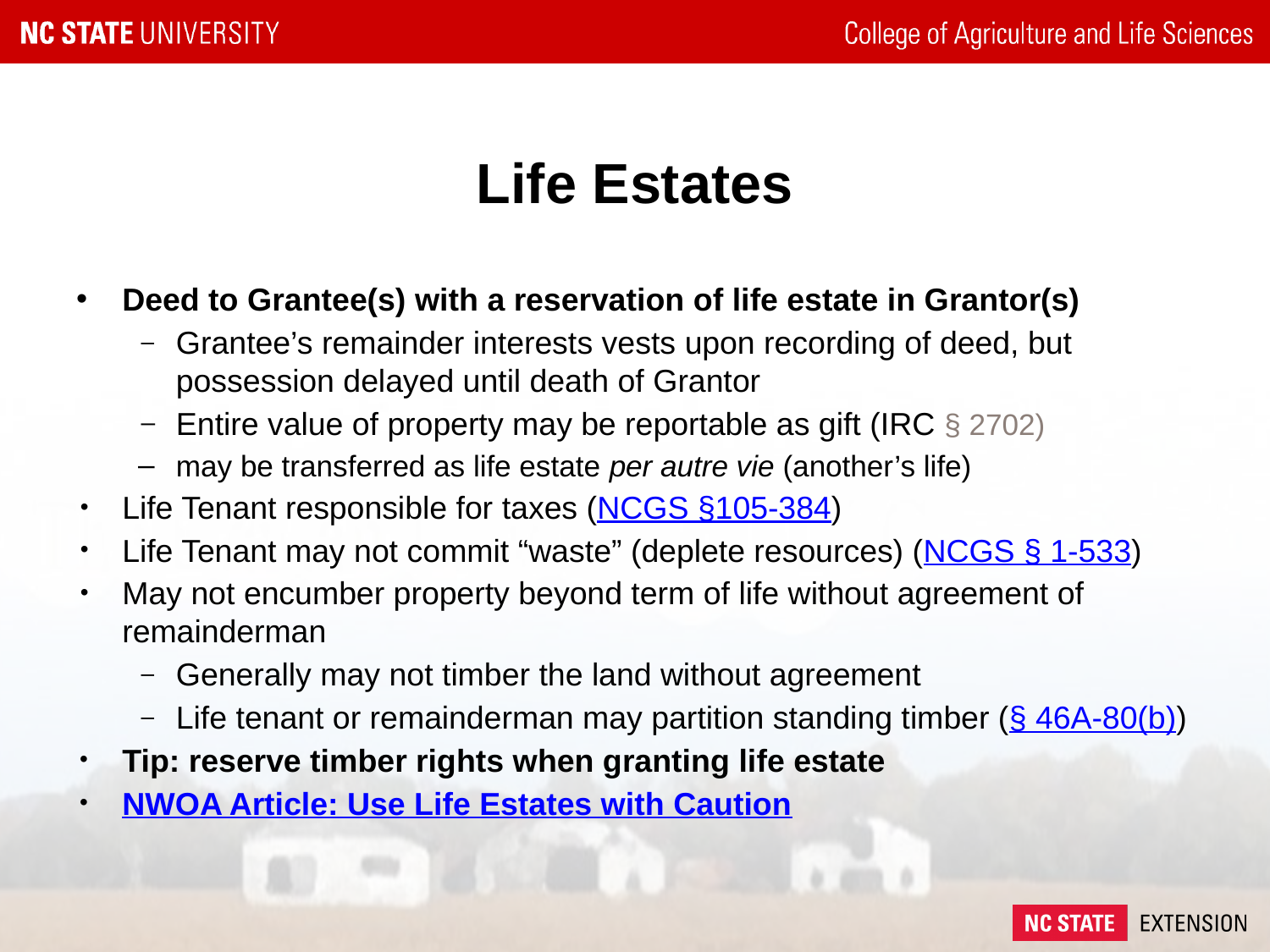

# Life Estates
Deed to Grantee(s) with a reservation of life estate in Grantor(s)
Grantee’s remainder interests vests upon recording of deed, but possession delayed until death of Grantor
Entire value of property may be reportable as gift (IRC § 2702)
may be transferred as life estate per autre vie (another’s life)
Life Tenant responsible for taxes (NCGS §105-384)
Life Tenant may not commit “waste” (deplete resources) (NCGS § 1-533)
May not encumber property beyond term of life without agreement of remainderman
Generally may not timber the land without agreement
Life tenant or remainderman may partition standing timber (§ 46A-80(b))
Tip: reserve timber rights when granting life estate
NWOA Article: Use Life Estates with Caution